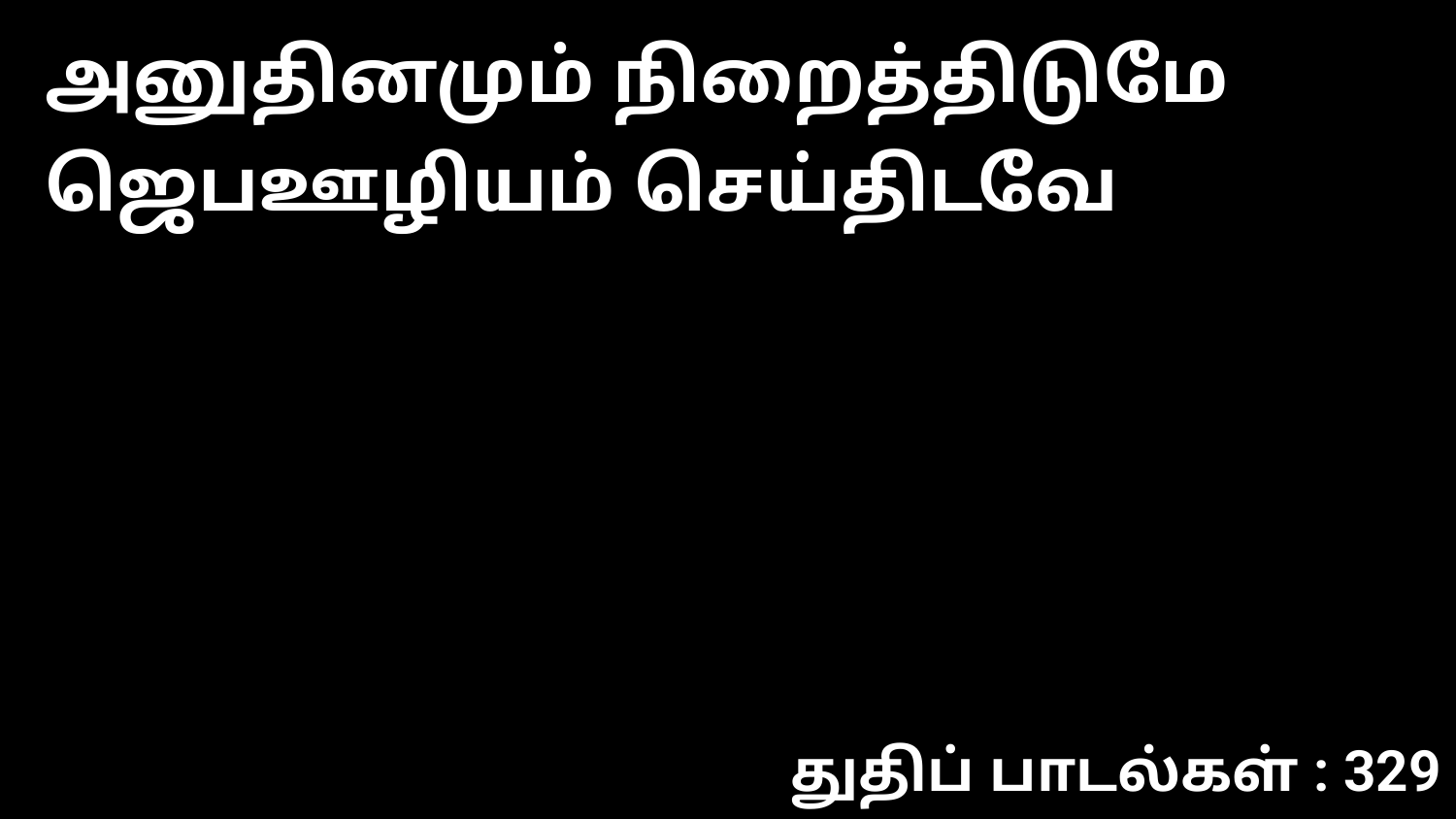

அனுதினமும் நிறைத்திடுமே ஜெபஊழியம் செய்திடவே
துதிப் பாடல்கள் : 329